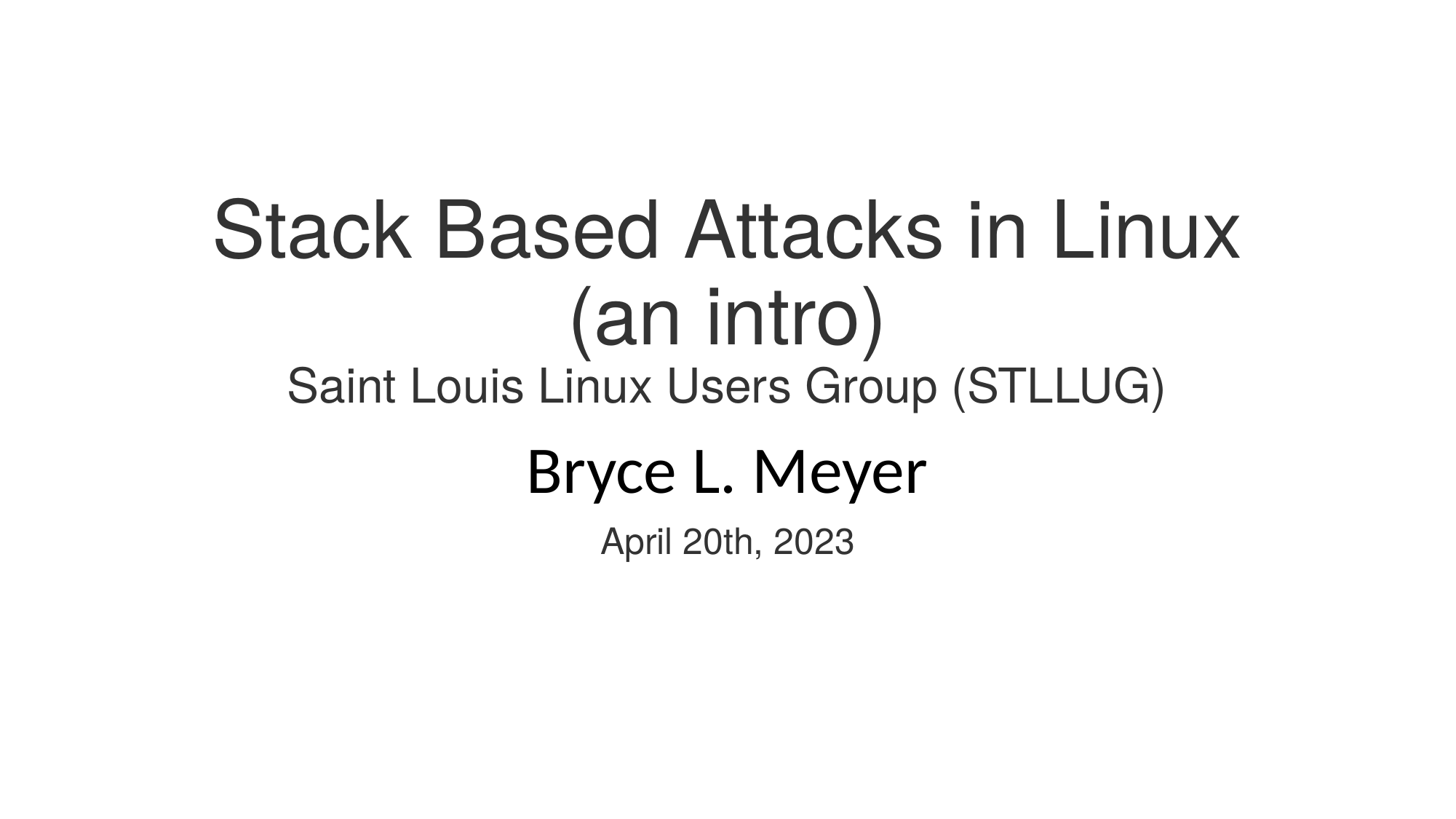

# Stack Based Attacks in Linux (an intro) Saint Louis Linux Users Group (STLLUG)
Bryce L. Meyer
April 20th, 2023